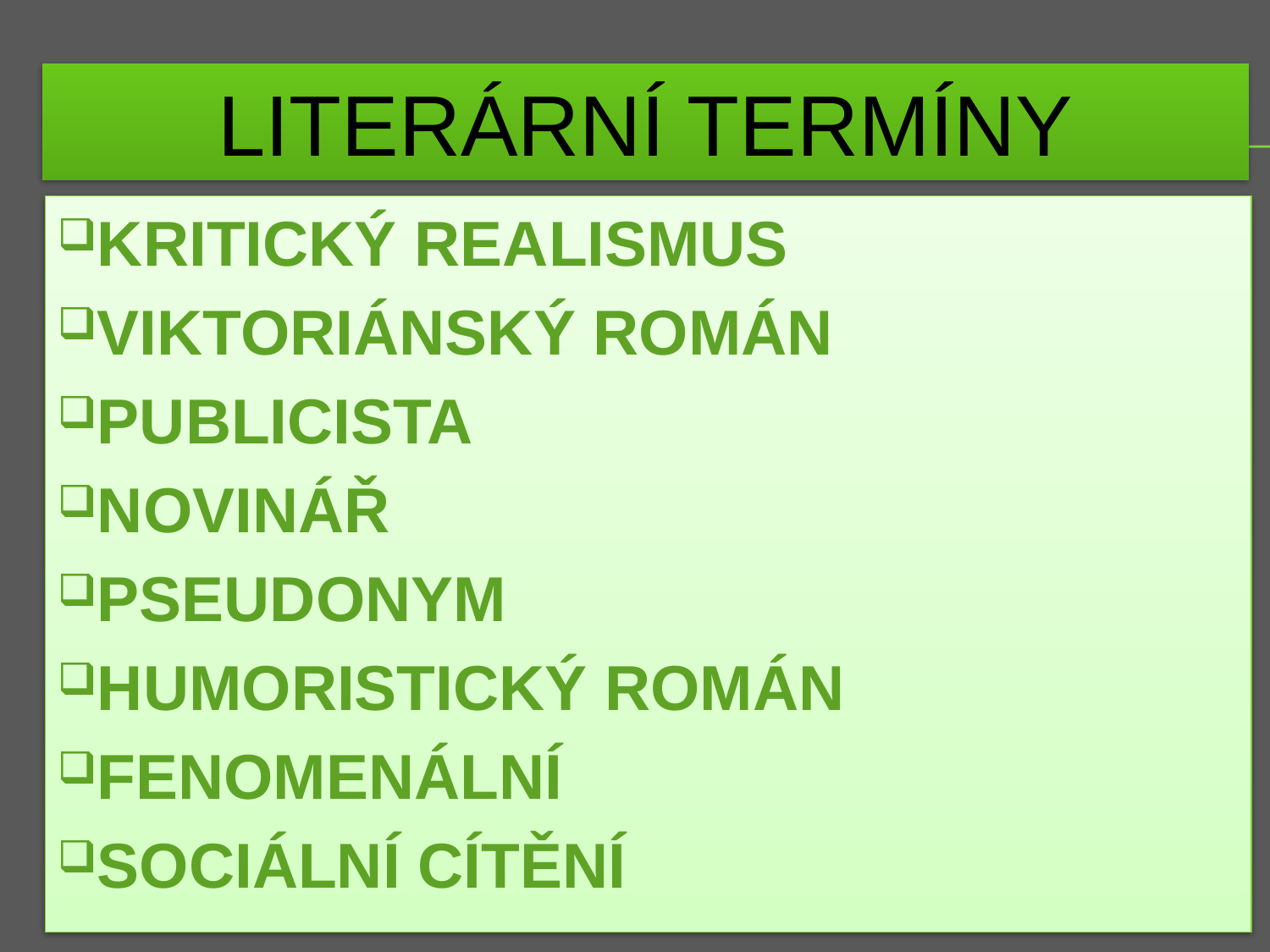

# LITERÁRNÍ TERMÍNY
KRITICKÝ REALISMUS
VIKTORIÁNSKÝ ROMÁN
PUBLICISTA
NOVINÁŘ
PSEUDONYM
HUMORISTICKÝ ROMÁN
FENOMENÁLNÍ
SOCIÁLNÍ CÍTĚNÍ